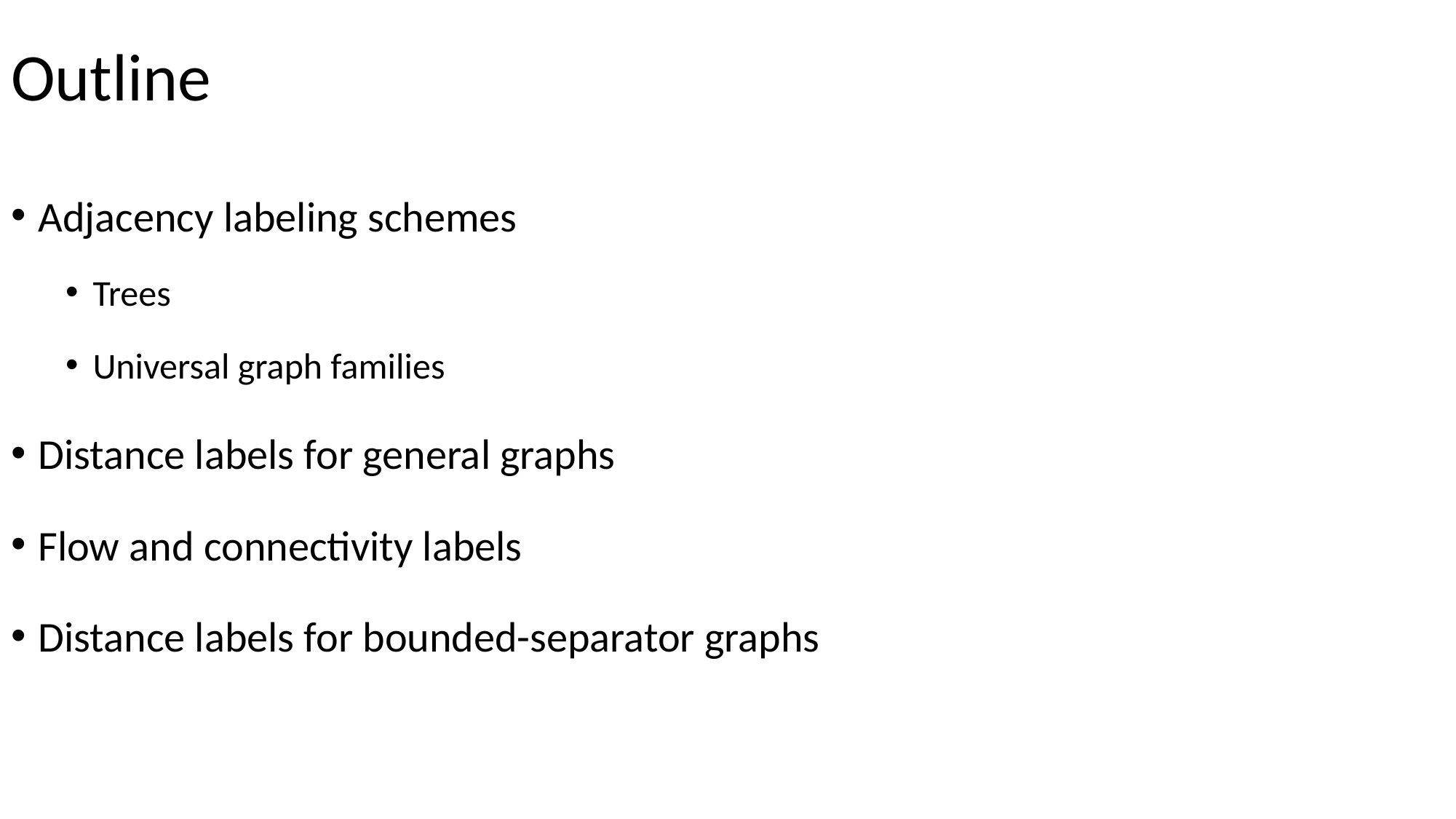

# Outline
Adjacency labeling schemes
Trees
Universal graph families
Distance labels for general graphs
Flow and connectivity labels
Distance labels for bounded-separator graphs